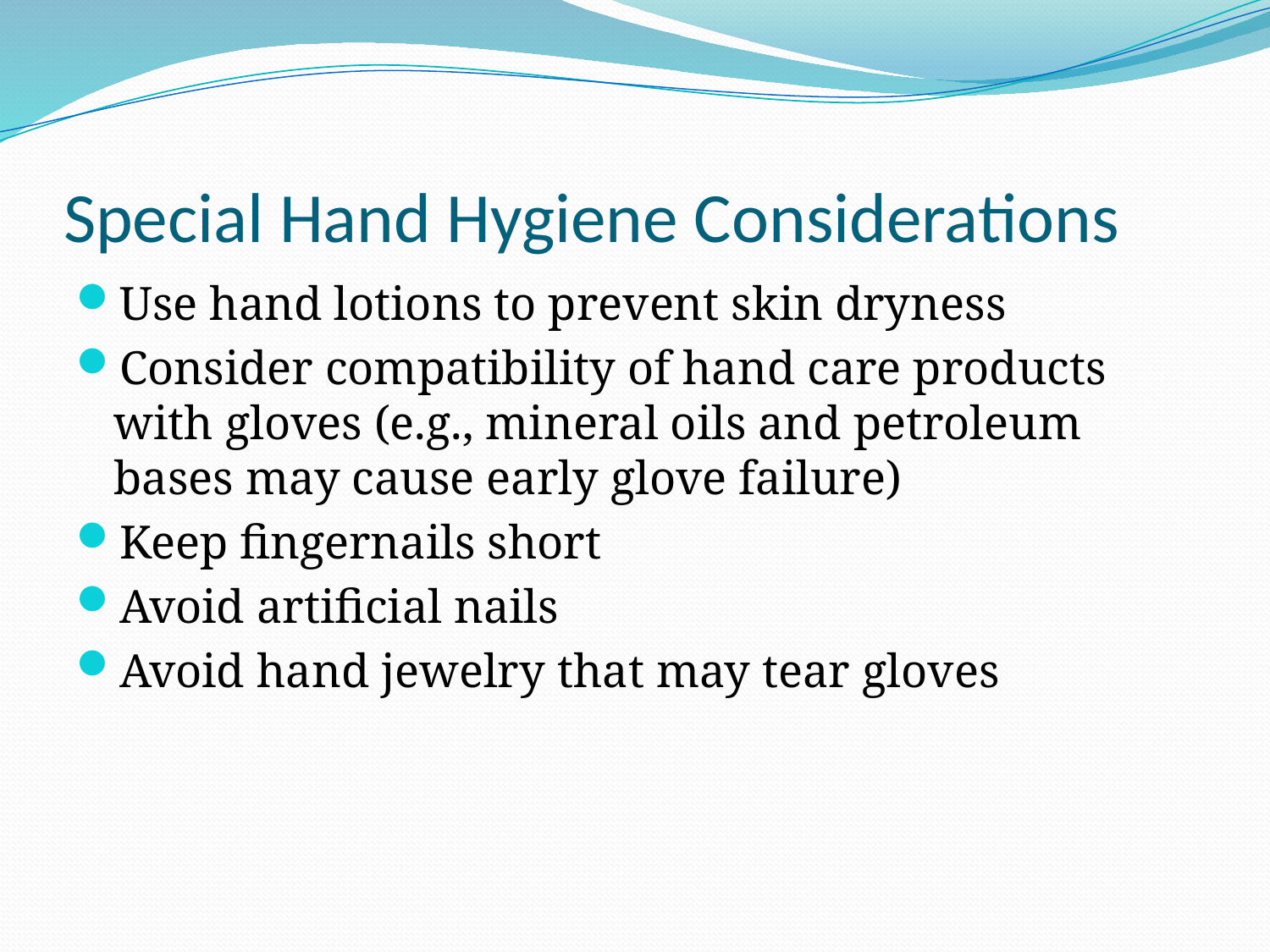

# Special Hand Hygiene Considerations
Use hand lotions to prevent skin dryness
Consider compatibility of hand care products with gloves (e.g., mineral oils and petroleum bases may cause early glove failure)
Keep fingernails short
Avoid artificial nails
Avoid hand jewelry that may tear gloves